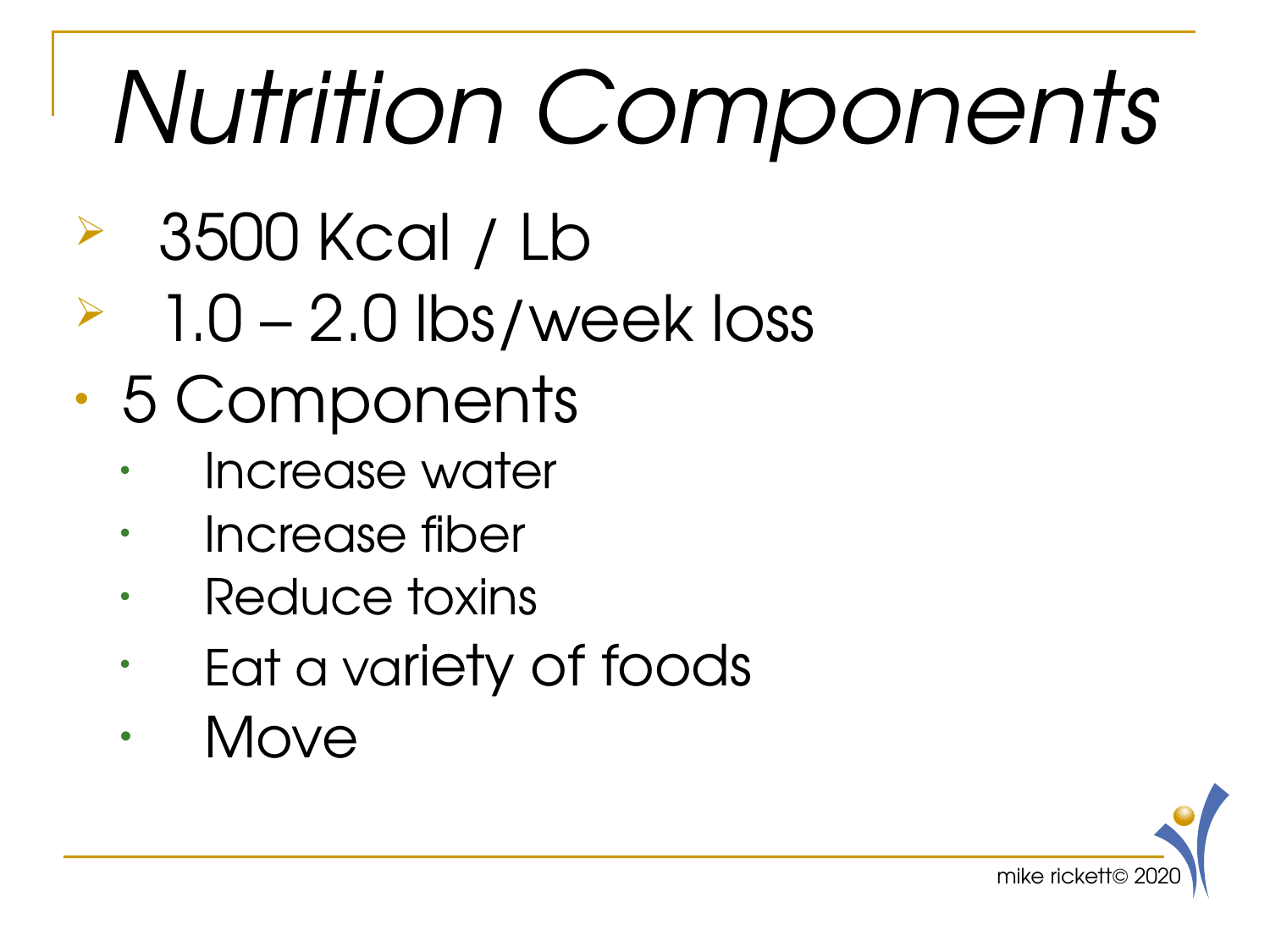

# Nutrition Components
3500 Kcal / Lb
1.0 – 2.0 lbs/week loss
5 Components
Increase water
Increase fiber
Reduce toxins
Eat a variety of foods
Move